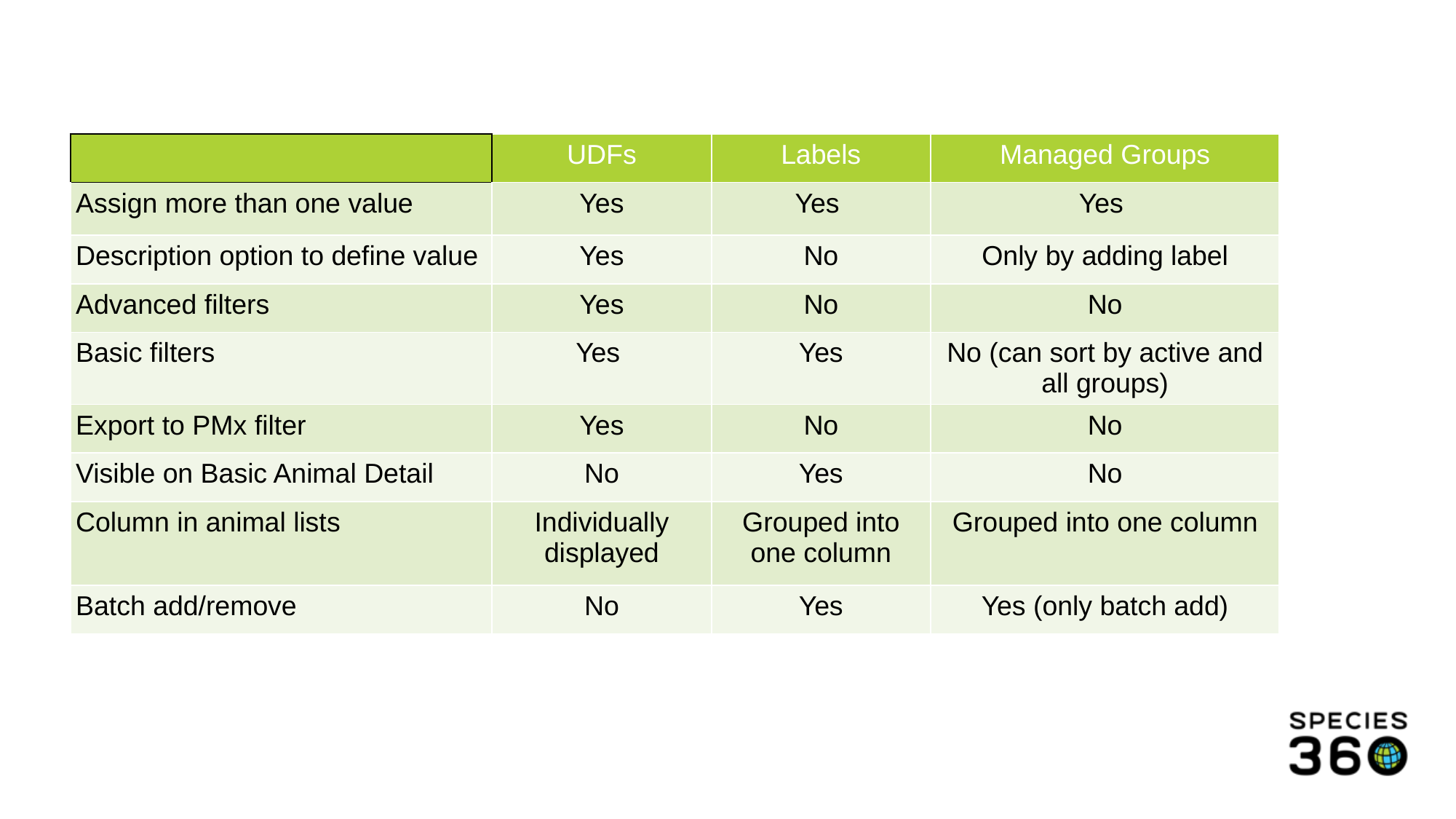

|  | UDFs | Labels | Managed Groups |
| --- | --- | --- | --- |
| Assign more than one value | Yes | Yes | Yes |
| Description option to define value | Yes | No | Only by adding label |
| Advanced filters | Yes | No | No |
| Basic filters | Yes | Yes | No (can sort by active and all groups) |
| Export to PMx filter | Yes | No | No |
| Visible on Basic Animal Detail | No | Yes | No |
| Column in animal lists | Individually displayed | Grouped into one column | Grouped into one column |
| Batch add/remove | No | Yes | Yes (only batch add) |